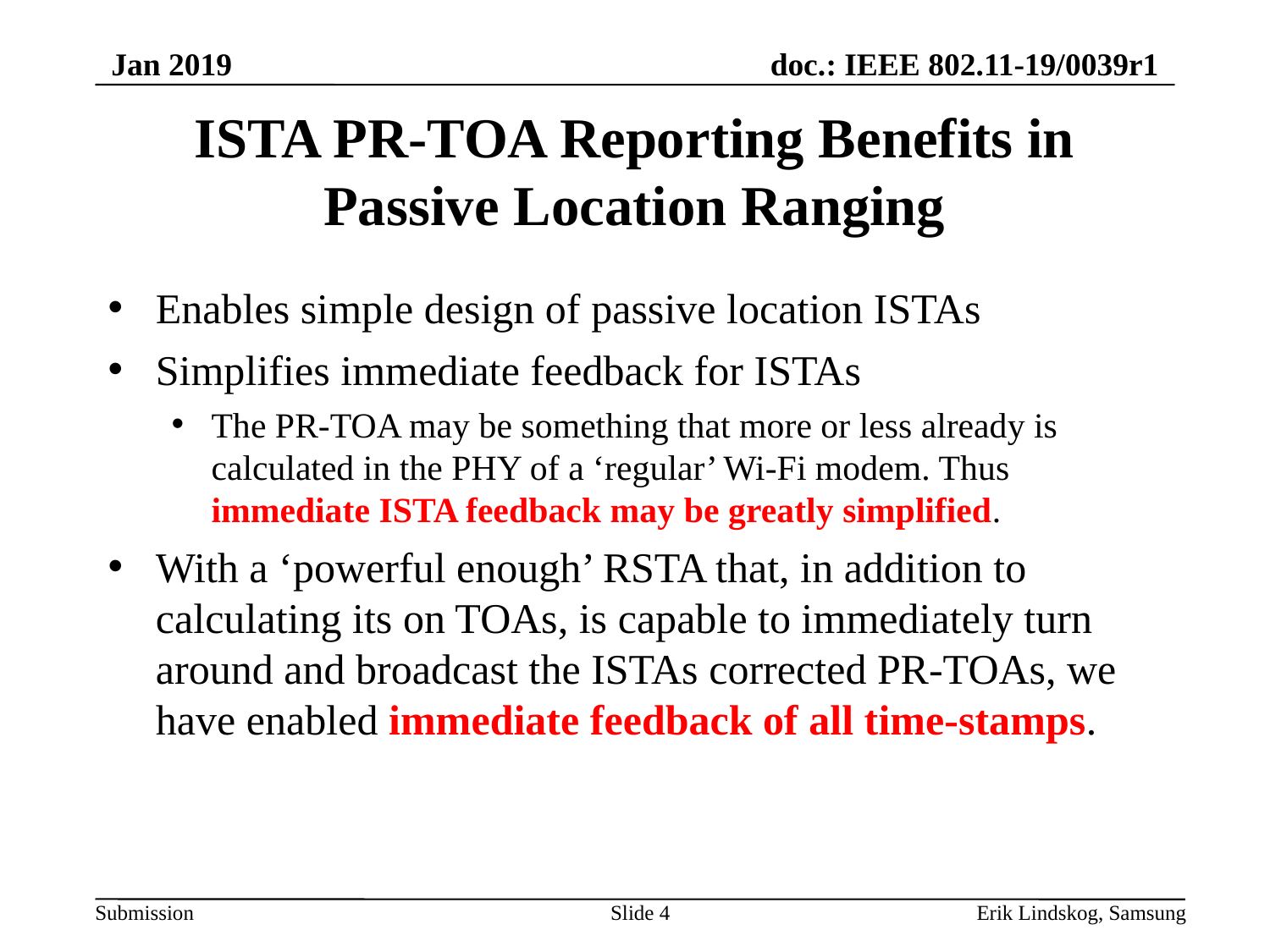

# ISTA PR-TOA Reporting Benefits in Passive Location Ranging
Enables simple design of passive location ISTAs
Simplifies immediate feedback for ISTAs
The PR-TOA may be something that more or less already is calculated in the PHY of a ‘regular’ Wi-Fi modem. Thus immediate ISTA feedback may be greatly simplified.
With a ‘powerful enough’ RSTA that, in addition to calculating its on TOAs, is capable to immediately turn around and broadcast the ISTAs corrected PR-TOAs, we have enabled immediate feedback of all time-stamps.

Slide 4
Erik Lindskog, Samsung